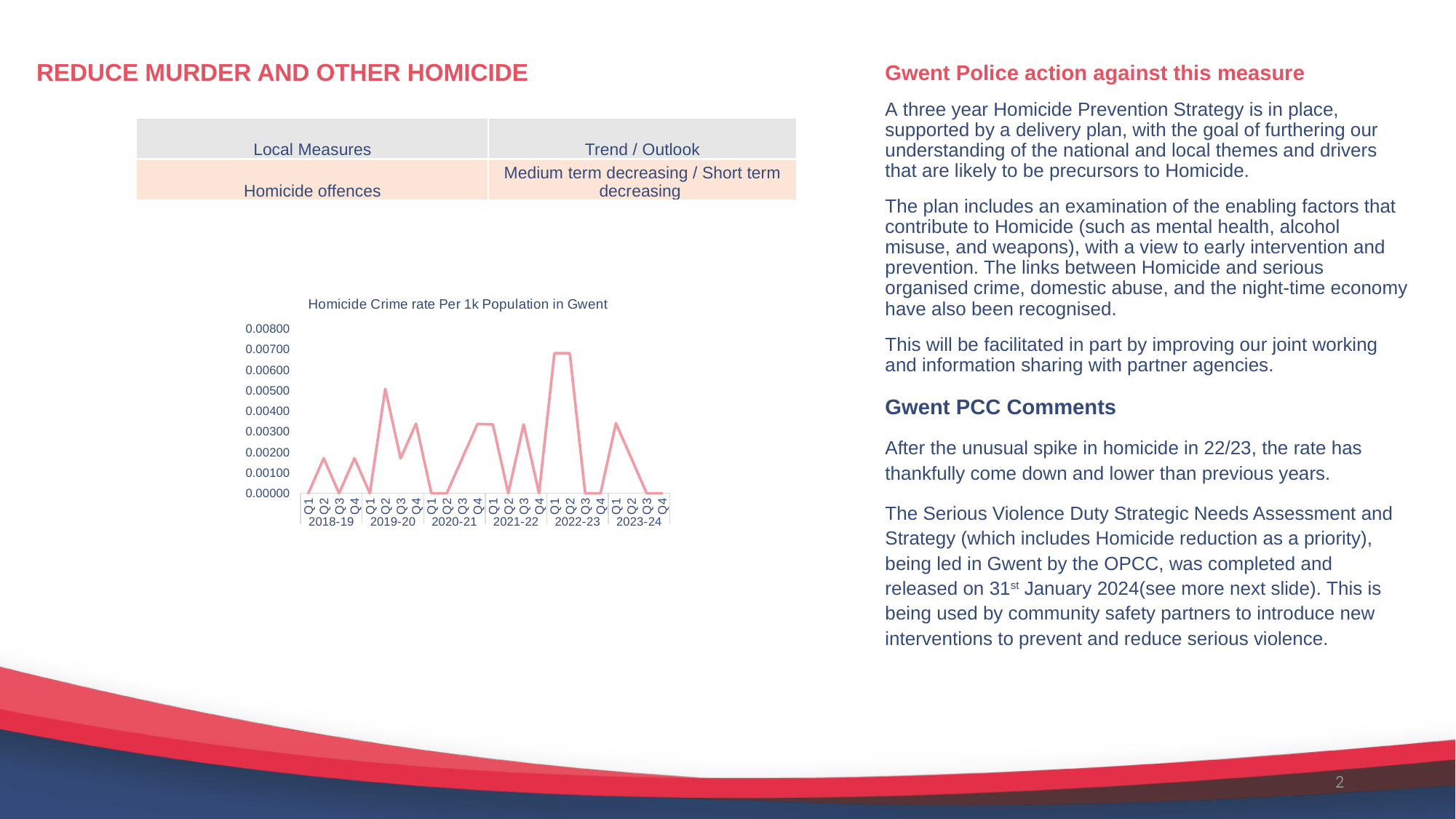

# REDUCE MURDER AND OTHER HOMICIDE
Gwent Police action against this measure
A three year Homicide Prevention Strategy is in place, supported by a delivery plan, with the goal of furthering our understanding of the national and local themes and drivers that are likely to be precursors to Homicide. ​
The plan includes an examination of the enabling factors that contribute to Homicide (such as mental health, alcohol misuse, and weapons), with a view to early intervention and prevention. The links between Homicide and serious organised crime, domestic abuse, and the night-time economy have also been recognised.​
This will be facilitated in part by improving our joint working and information sharing with partner agencies.
Gwent PCC Comments
After the unusual spike in homicide in 22/23, the rate has thankfully come down and lower than previous years.
The Serious Violence Duty Strategic Needs Assessment and Strategy (which includes Homicide reduction as a priority), being led in Gwent by the OPCC, was completed and released on 31st January 2024(see more next slide). This is being used by community safety partners to introduce new interventions to prevent and reduce serious violence.

| Local Measures | Trend / Outlook |
| --- | --- |
| Homicide offences | Medium term decreasing / Short term decreasing |

### Chart: Homicide Crime rate Per 1k Population in Gwent

| Category | Gwent Police |
|---|---|
| Q1 | 0.0 |
| Q2 | 0.001701423921680054 |
| Q3 | 0.0 |
| Q4 | 0.001701423921680054 |
| Q1 | 0.0 |
| Q2 | 0.005074210326018013 |
| Q3 | 0.0016914034420060045 |
| Q4 | 0.003382806884012009 |
| Q1 | 0.0 |
| Q2 | 0.0 |
| Q3 | 0.0016830370066177015 |
| Q4 | 0.003366074013235403 |
| Q1 | 0.0033433969581774473 |
| Q2 | 0.0 |
| Q3 | 0.0033433969581774473 |
| Q4 | 0.0 |
| Q1 | 0.0067992174100761004 |
| Q2 | 0.0067992174100761004 |
| Q3 | 0.0 |
| Q4 | 0.0 |
| Q1 | 0.0033996087050380502 |
| Q2 | 0.0016998043525190251 |
| Q3 | 0.0 |
| Q4 | 0.0 |
2